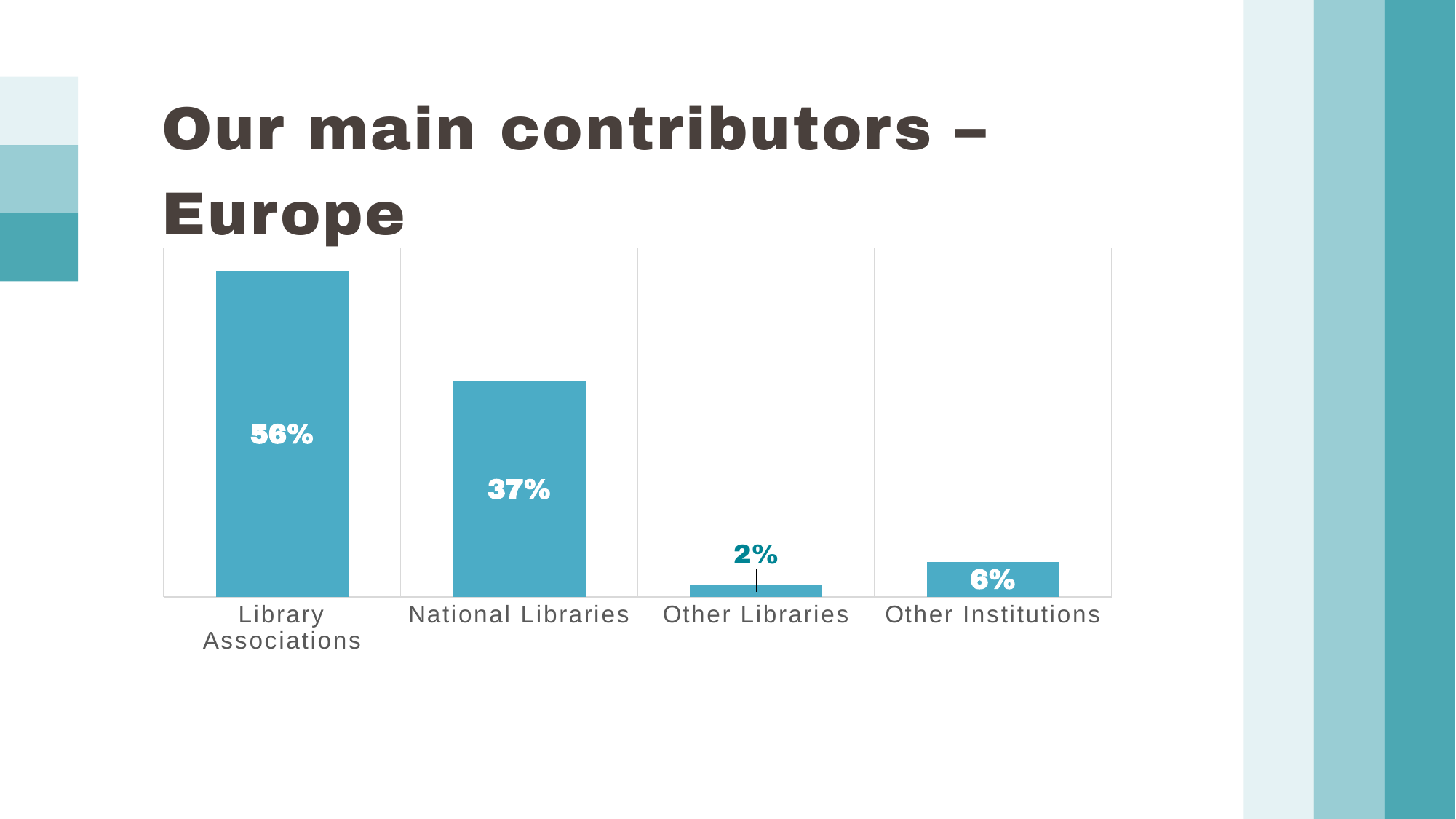

Our main contributors – Europe

### Chart

| Category | Series 1 |
|---|---|
| Library Associations | 0.56 |
| National Libraries | 0.37 |
| Other Libraries | 0.02 |
| Other Institutions | 0.06 |